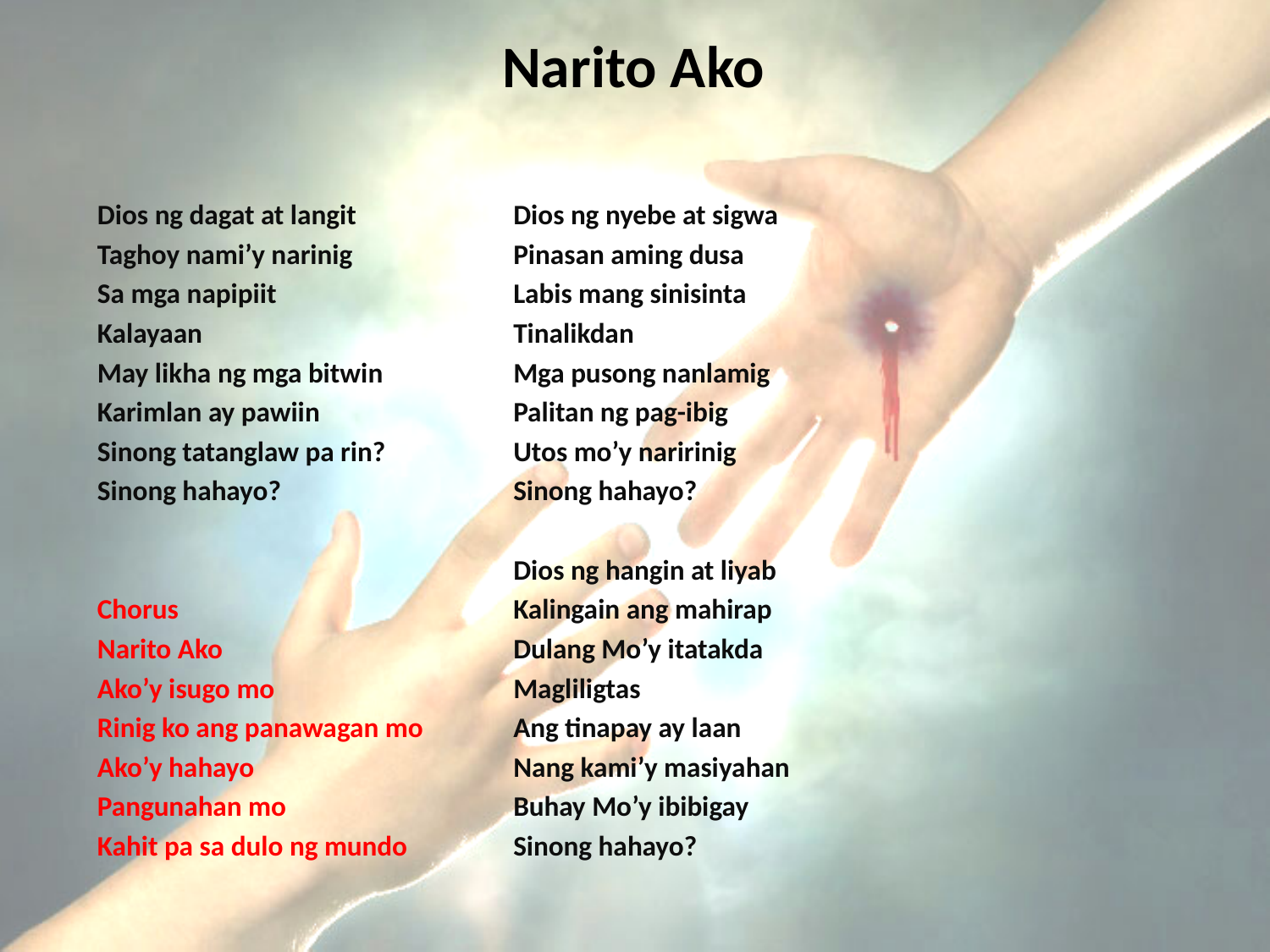

# Narito Ako
Dios ng dagat at langit
Taghoy nami’y narinig
Sa mga napipiit
Kalayaan
May likha ng mga bitwin
Karimlan ay pawiin
Sinong tatanglaw pa rin?
Sinong hahayo?

Chorus
Narito Ako
Ako’y isugo mo
Rinig ko ang panawagan mo
Ako’y hahayo
Pangunahan mo
Kahit pa sa dulo ng mundo

Dios ng nyebe at sigwa
Pinasan aming dusa
Labis mang sinisinta
Tinalikdan
Mga pusong nanlamig
Palitan ng pag-ibig
Utos mo’y naririnig
Sinong hahayo?

Dios ng hangin at liyab
Kalingain ang mahirap
Dulang Mo’y itatakda
Magliligtas
Ang tinapay ay laan
Nang kami’y masiyahan
Buhay Mo’y ibibigay
Sinong hahayo?